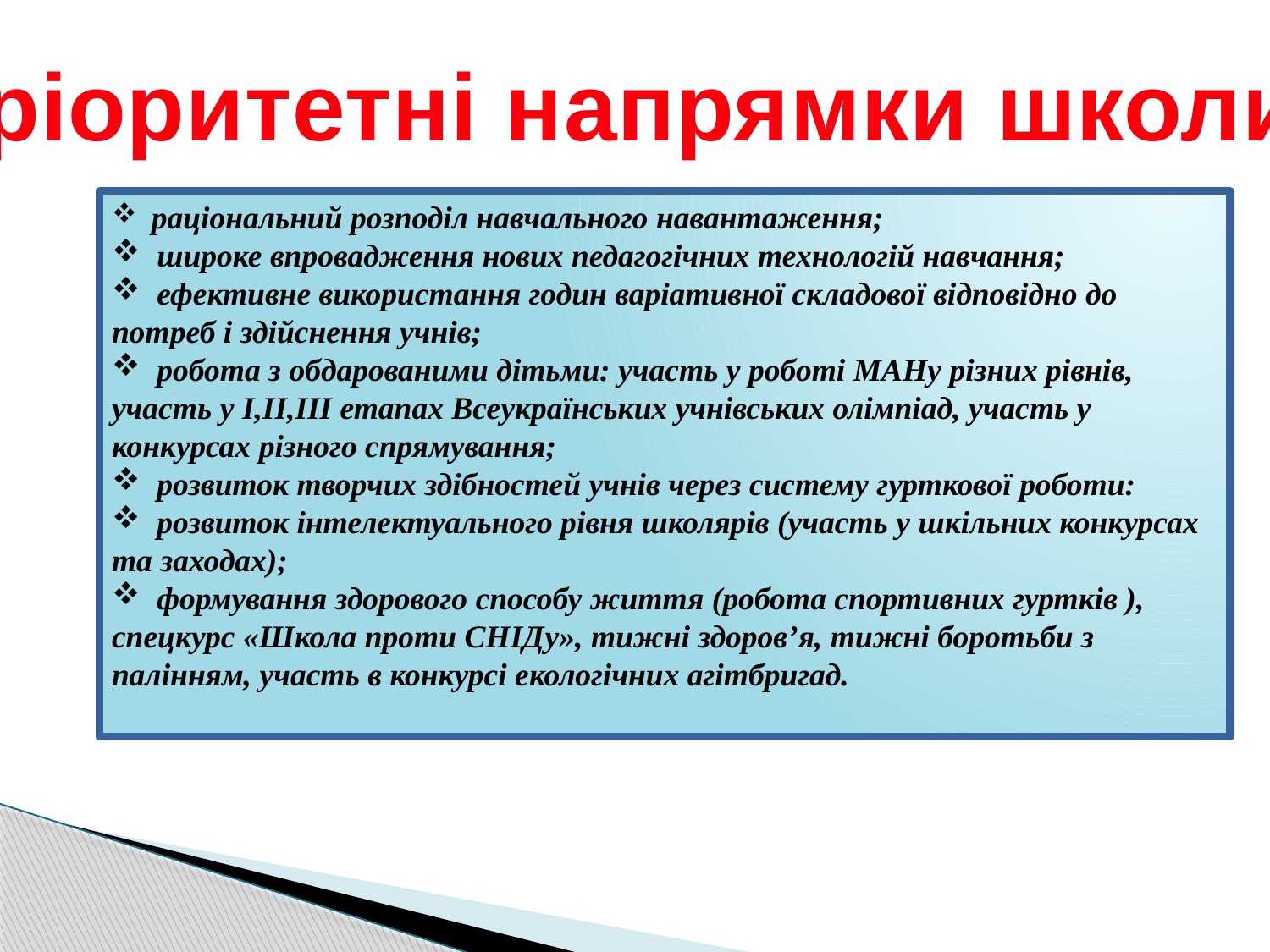

Пріоритетні напрямки школи
  раціональний розподіл навчального навантаження;
  широке впровадження нових педагогічних технологій навчання;
  ефективне використання годин варіативної складової відповідно до потреб і здійснення учнів;
  робота з обдарованими дітьми: участь у роботі МАНу різних рівнів, участь у І,ІІ,ІІІ етапах Всеукраїнських учнівських олімпіад, участь у конкурсах різного спрямування;
  розвиток творчих здібностей учнів через систему гурткової роботи:
  розвиток інтелектуального рівня школярів (участь у шкільних конкурсах та заходах);
  формування здорового способу життя (робота спортивних гуртків ), спецкурс «Школа проти СНІДу», тижні здоров’я, тижні боротьби з палінням, участь в конкурсі екологічних агітбригад.